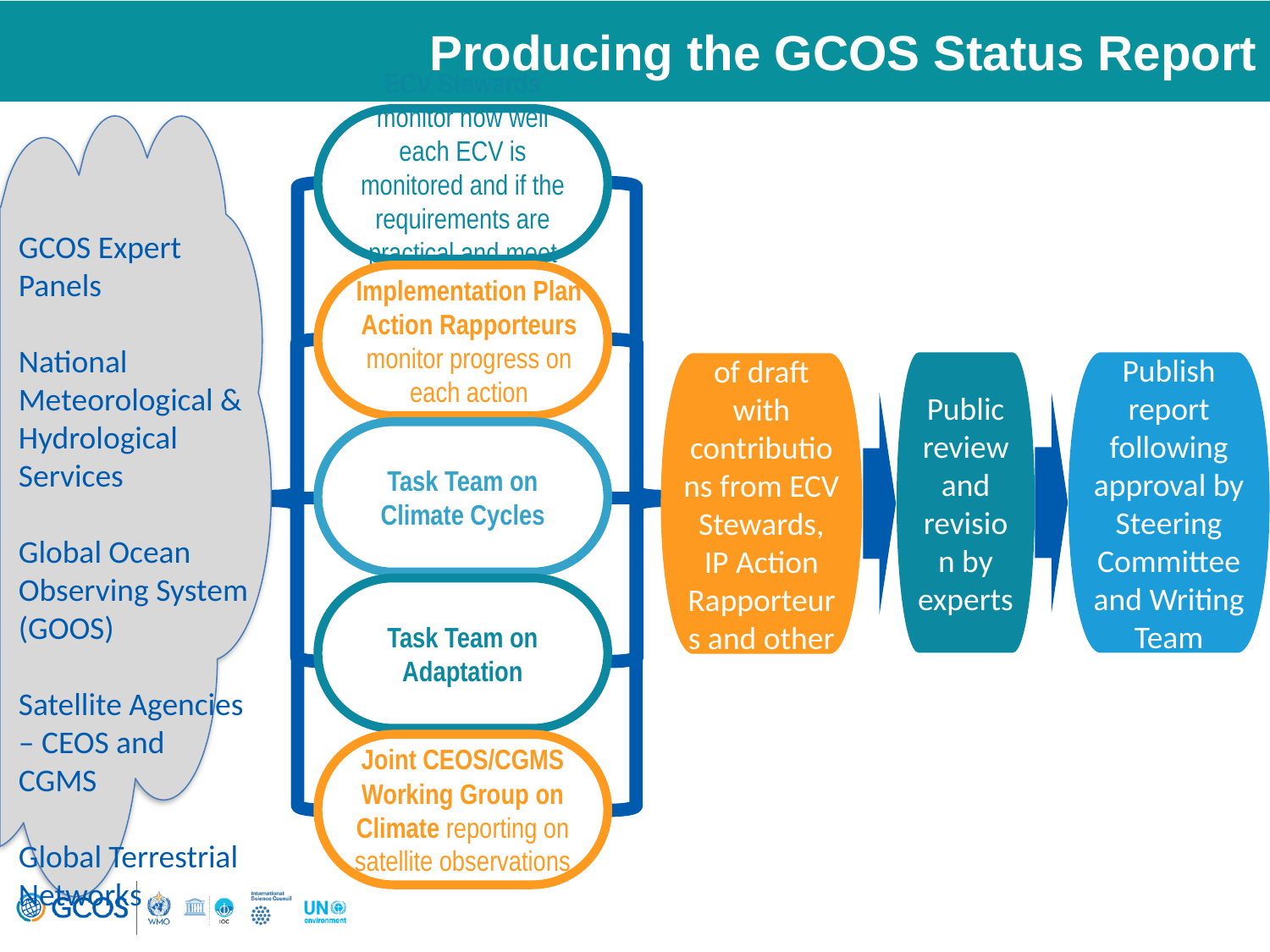

# Producing the GCOS Status Report
ECV Stewards monitor how well each ECV is monitored and if the requirements are practical and meet user needs

GCOS Expert Panels

National Meteorological & Hydrological Services

Global Ocean Observing System (GOOS)

Satellite Agencies – CEOS and CGMS

Global Terrestrial Networks

Academia
Implementation Plan Action Rapporteurs monitor progress on each action
Public review and revision by experts
Publish report following approval by Steering Committee and Writing Team
Preparation of draft with contributions from ECV Stewards, IP Action Rapporteurs and other experts

Task Team on Climate Cycles
Task Team on Adaptation
Joint CEOS/CGMS Working Group on Climate reporting on satellite observations